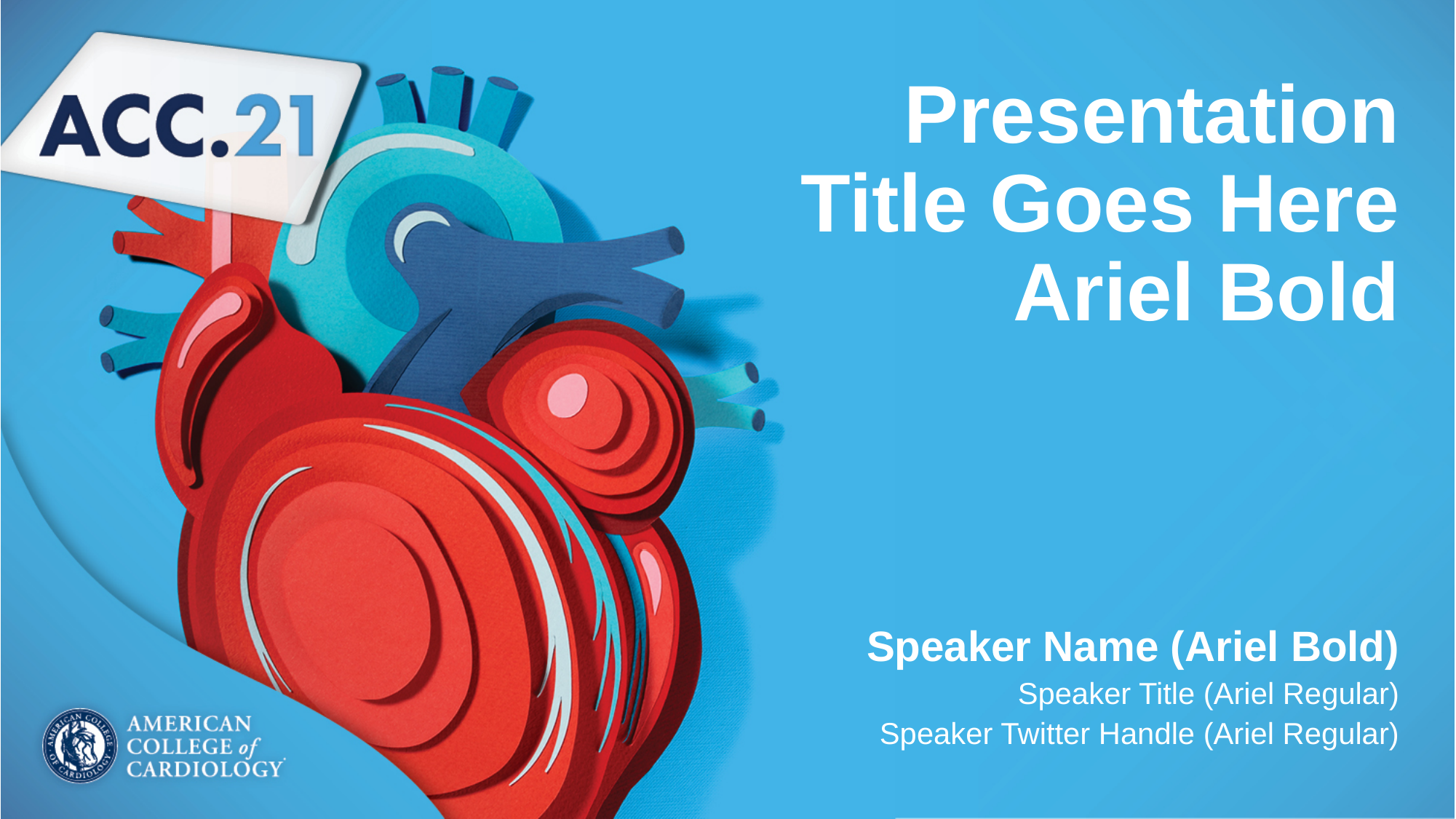

Presentation
Title Goes Here
Ariel Bold
Speaker Name (Ariel Bold)
Speaker Title (Ariel Regular)
Speaker Twitter Handle (Ariel Regular)